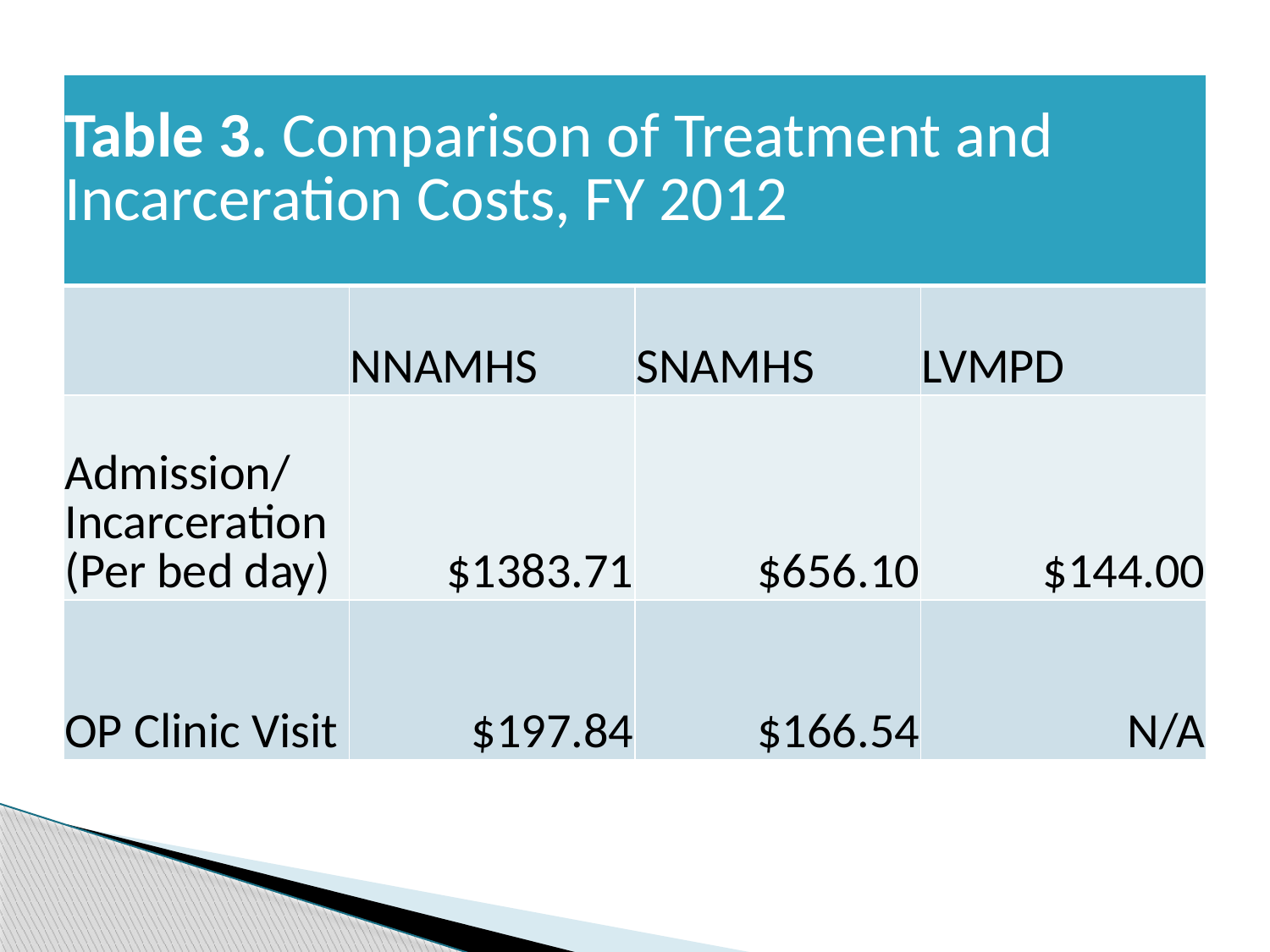

| Table 3. Comparison of Treatment and Incarceration Costs, FY 2012 |  |  |  |
| --- | --- | --- | --- |
|  | NNAMHS | SNAMHS | LVMPD |
| Admission/ Incarceration (Per bed day) | $1383.71 | $656.10 | $144.00 |
| OP Clinic Visit | $197.84 | $166.54 | N/A |